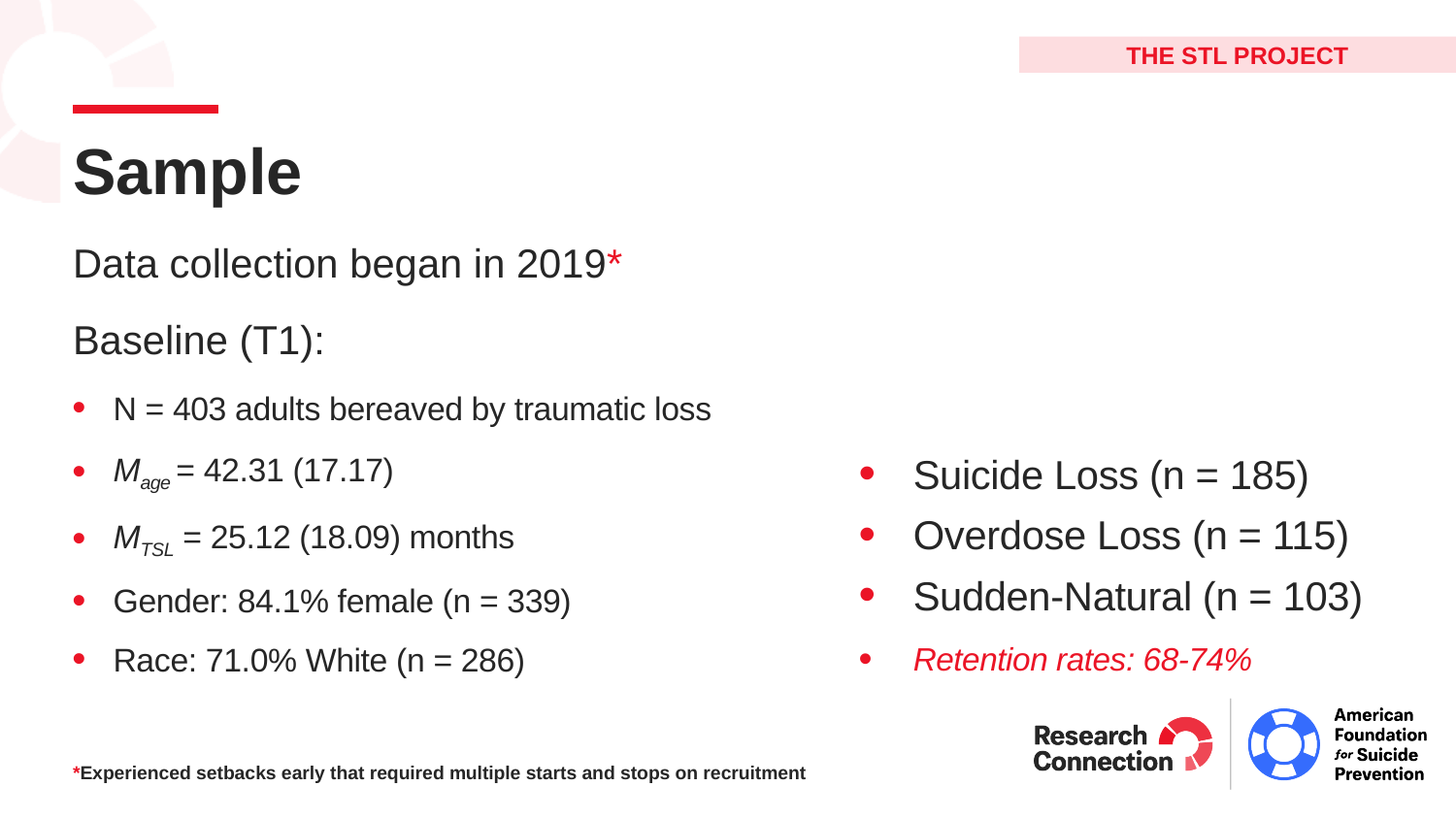

The STL PRoject
# Sample
Data collection began in 2019*
Baseline (T1):

N = 403 adults bereaved by traumatic loss
Mage = 42.31 (17.17)
MTSL = 25.12 (18.09) months
Gender: 84.1% female (n = 339)
Race: 71.0% White (n = 286)
Suicide Loss (n = 185)
Overdose Loss (n = 115)
Sudden-Natural (n = 103)
Retention rates: 68-74%
*Experienced setbacks early that required multiple starts and stops on recruitment